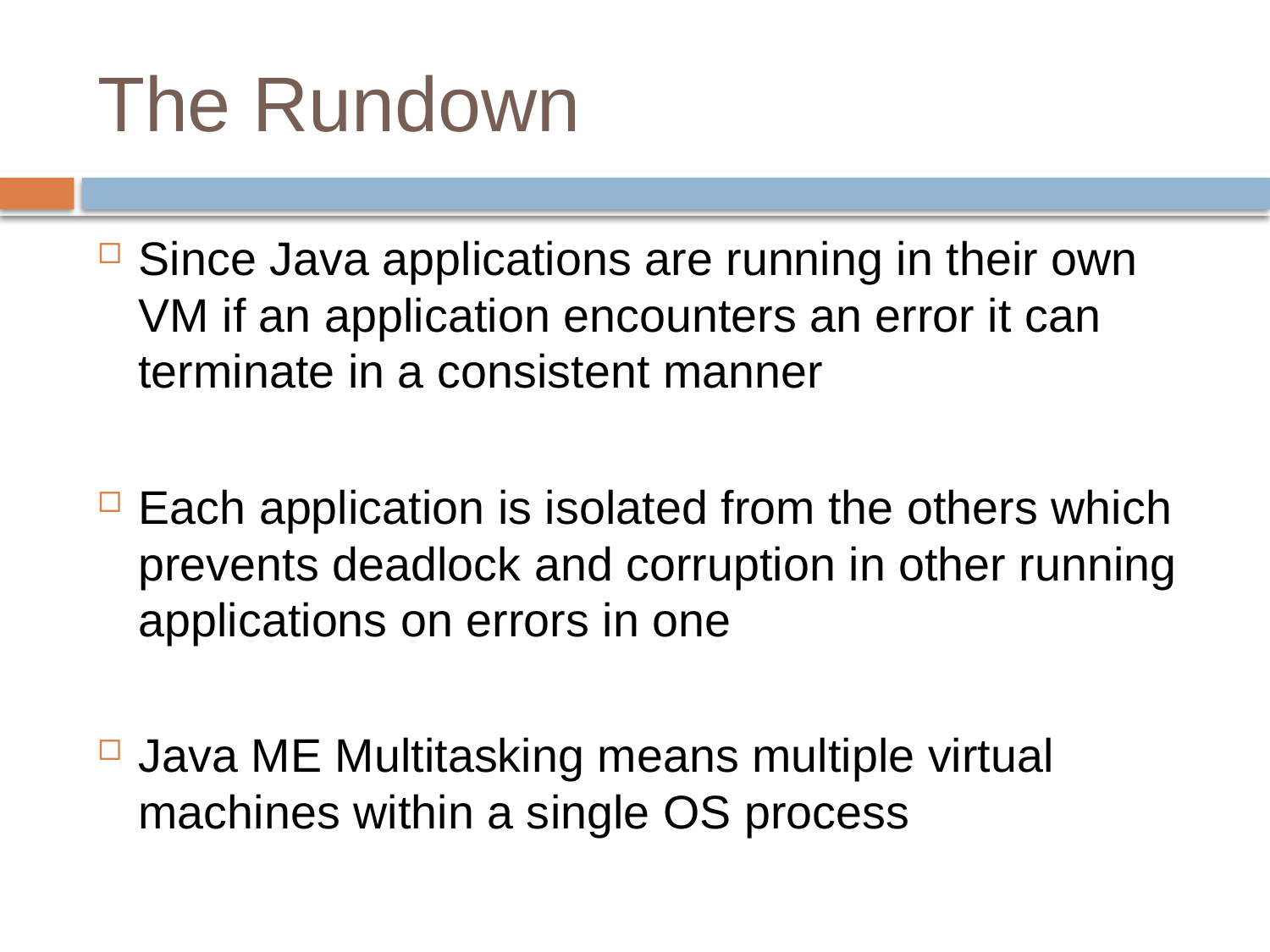

# The Rundown
Since Java applications are running in their own VM if an application encounters an error it can terminate in a consistent manner

Each application is isolated from the others which prevents deadlock and corruption in other running applications on errors in one

Java ME Multitasking means multiple virtual machines within a single OS process